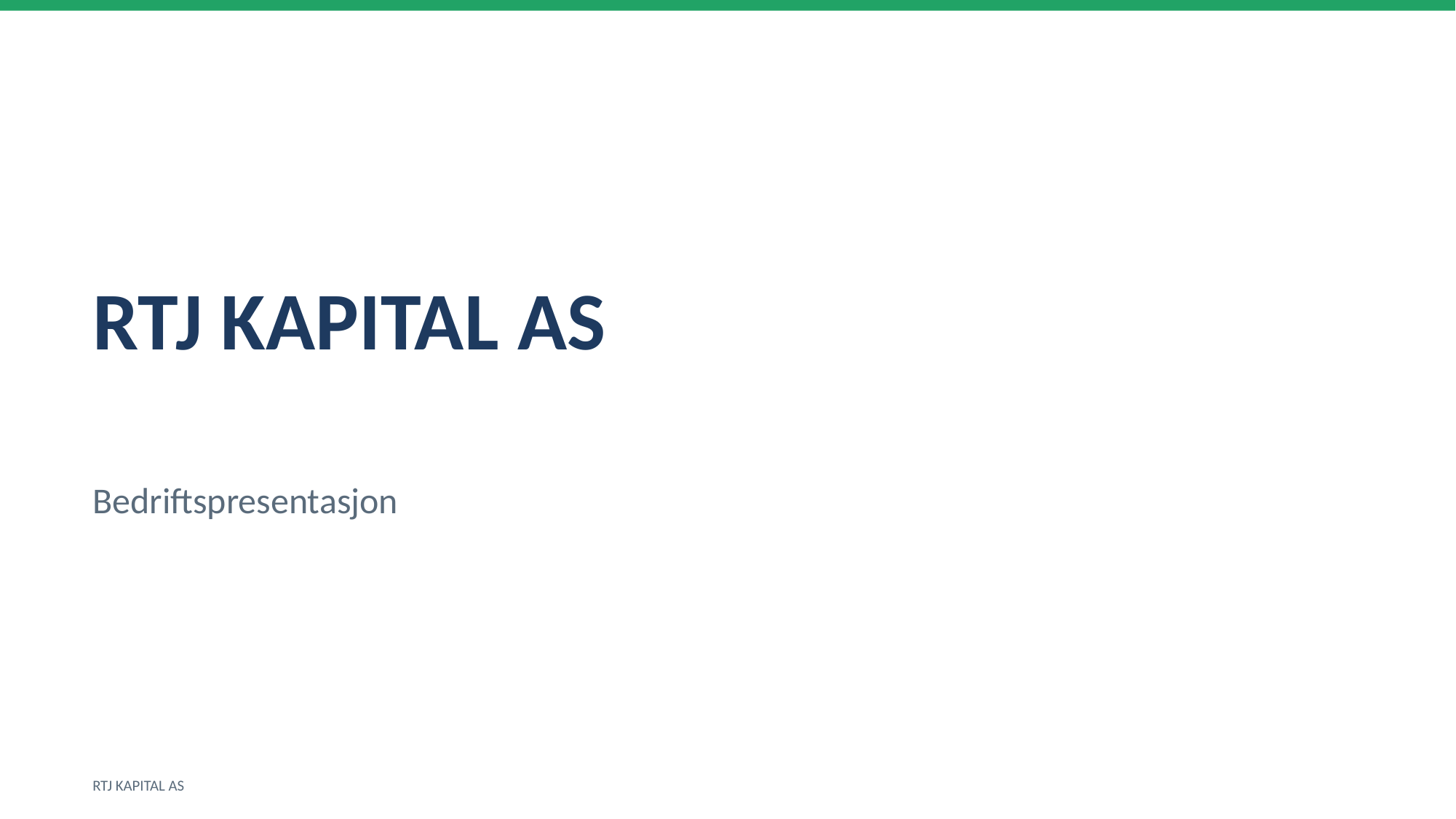

RTJ KAPITAL AS
Bedriftspresentasjon
RTJ KAPITAL AS